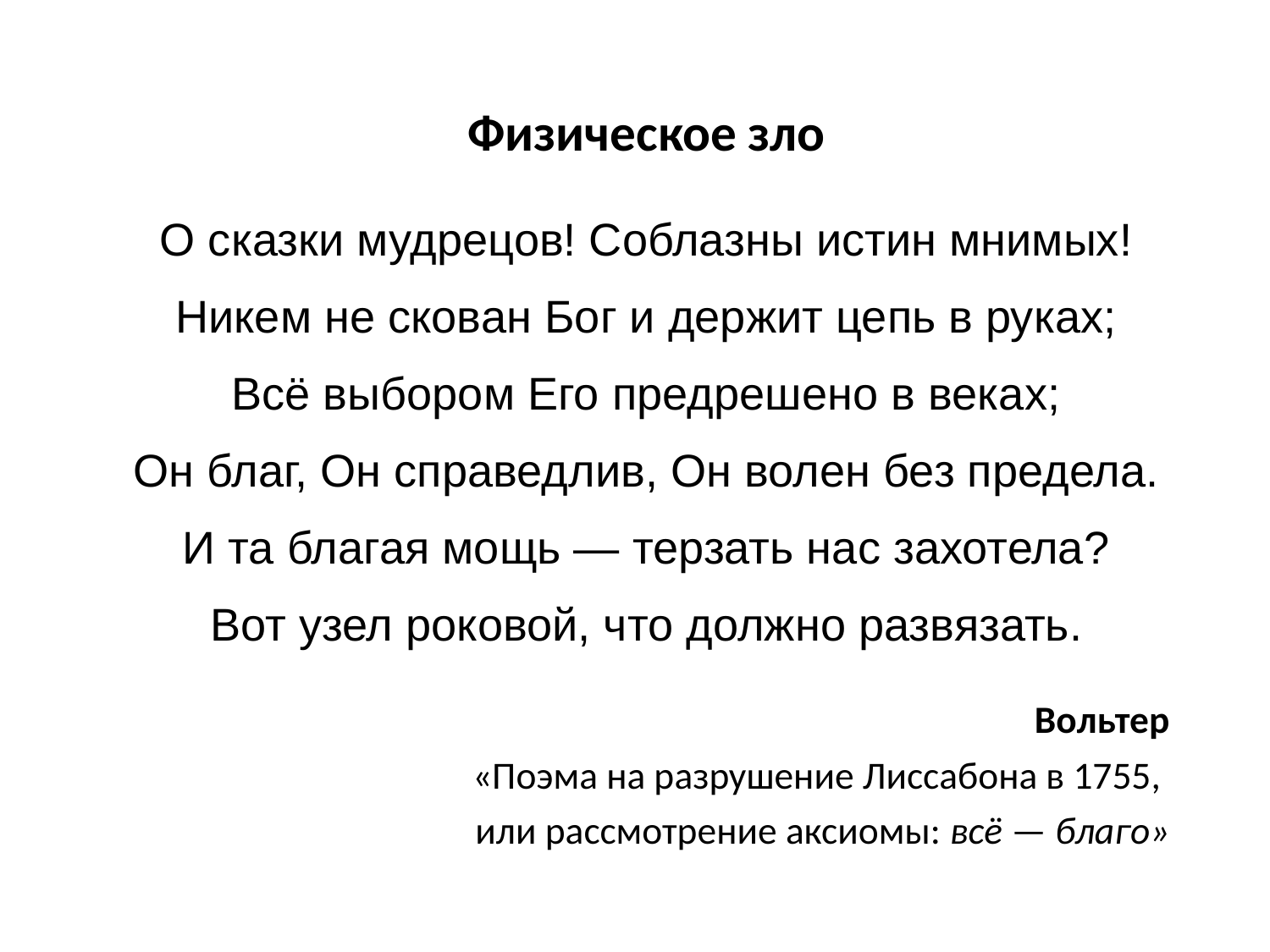

Физическое зло
О сказки мудрецов! Соблазны истин мнимых!
Никем не скован Бог и держит цепь в руках;
Всё выбором Его предрешено в веках;
Он благ, Он справедлив, Он волен без предела.
И та благая мощь — терзать нас захотела?
Вот узел роковой, что должно развязать.
Вольтер
«Поэма на разрушение Лиссабона в 1755,
или рассмотрение аксиомы: всё — благо»